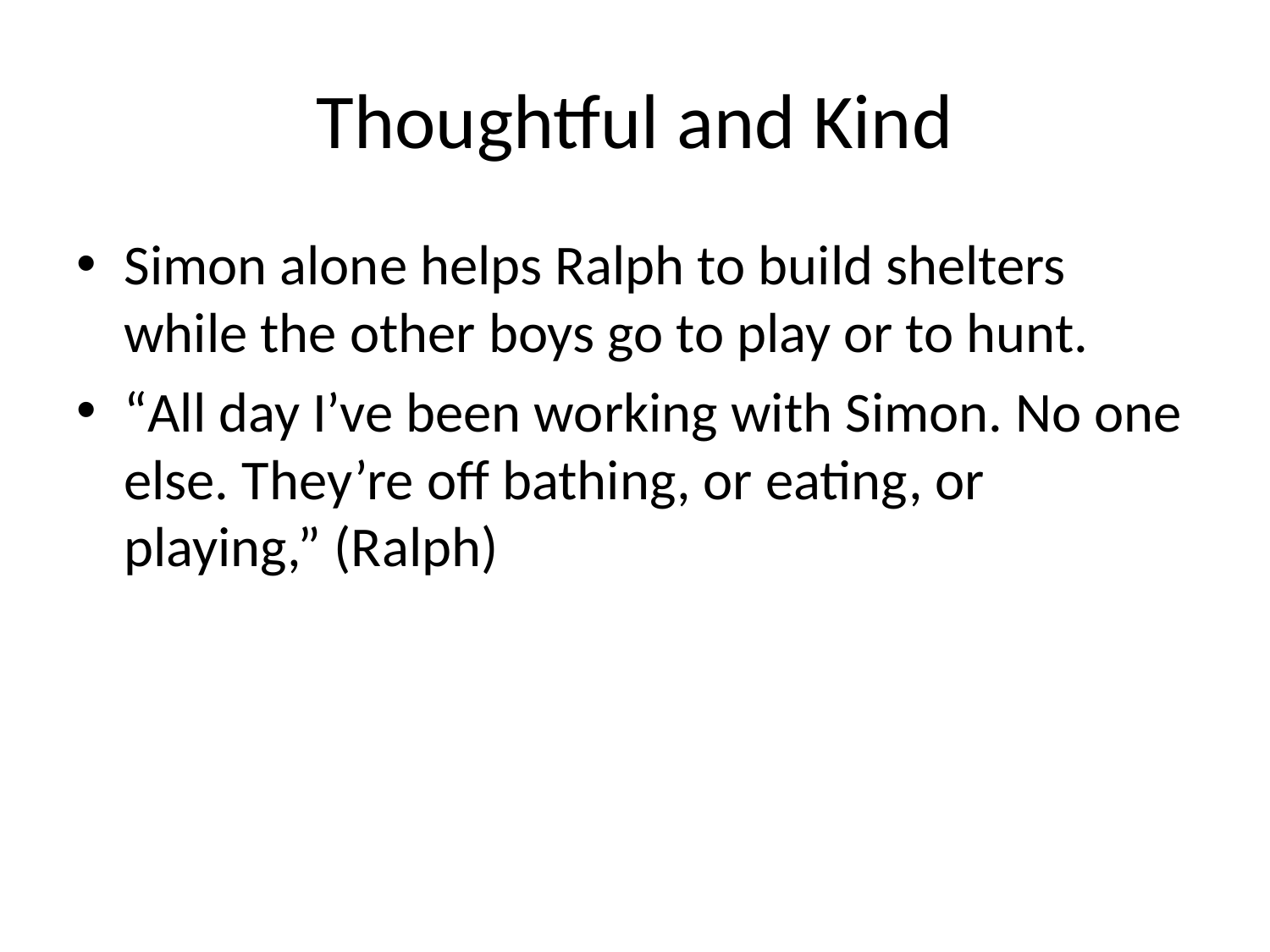

# Thoughtful and Kind
Simon alone helps Ralph to build shelters while the other boys go to play or to hunt.
“All day I’ve been working with Simon. No one else. They’re off bathing, or eating, or playing,” (Ralph)